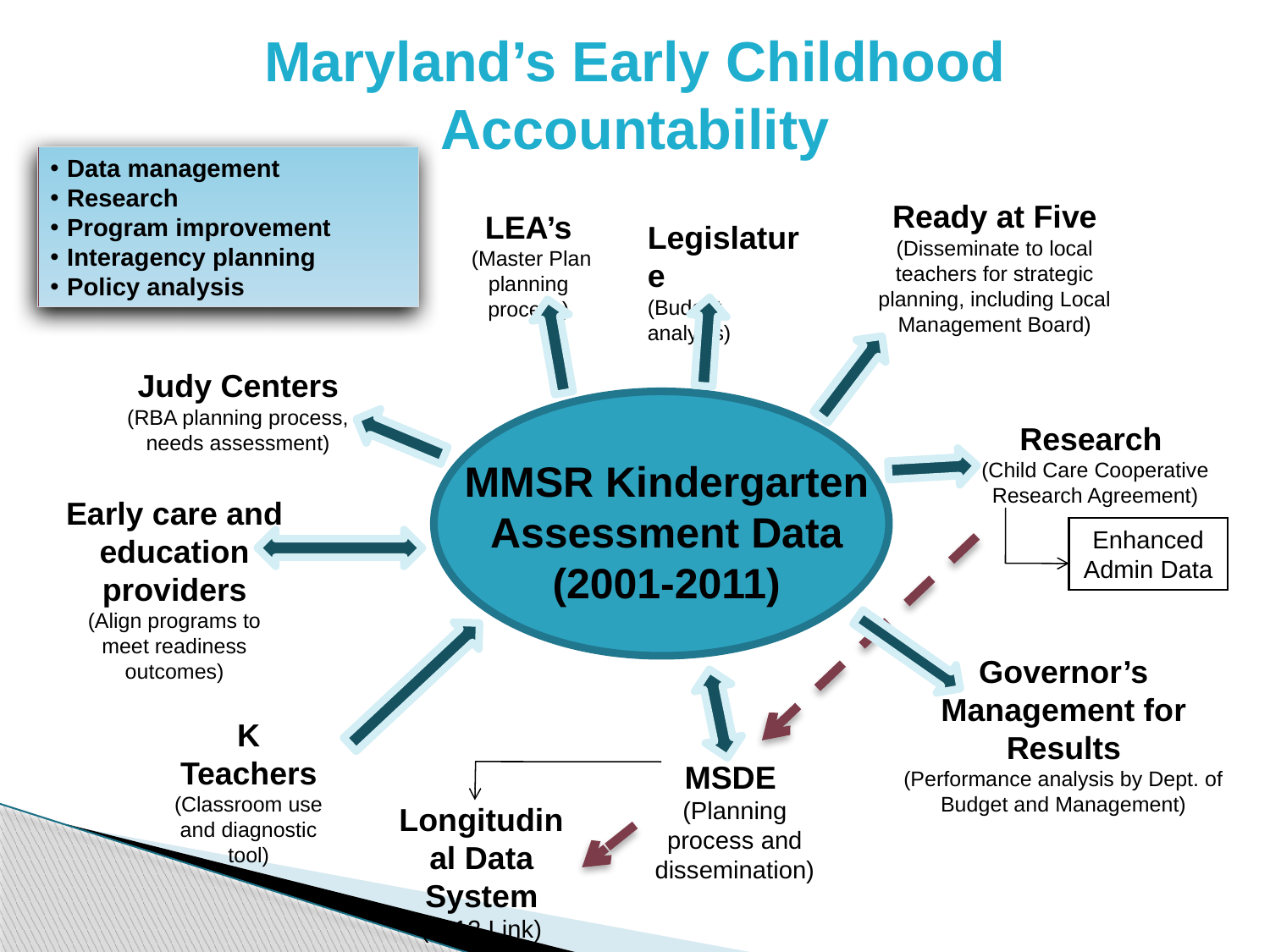

# Maryland’s Early Childhood Accountability
Data management
Research
Program improvement
Interagency planning
Policy analysis
Ready at Five
(Disseminate to local teachers for strategic planning, including Local Management Board)
LEA’s
 (Master Plan planning process)
Legislature
(Budget analysis)

Judy Centers
(RBA planning process, needs assessment)

MMSR Kindergarten Assessment Data
(2001-2011)
Research
(Child Care Cooperative Research Agreement)

Early care and education providers
(Align programs to meet readiness outcomes)
Enhanced
Admin Data

Governor’s Management for Results
(Performance analysis by Dept. of Budget and Management)

K Teachers
(Classroom use and diagnostic tool)
MSDE
(Planning process and dissemination)
Longitudinal Data System
(K-12 Link)